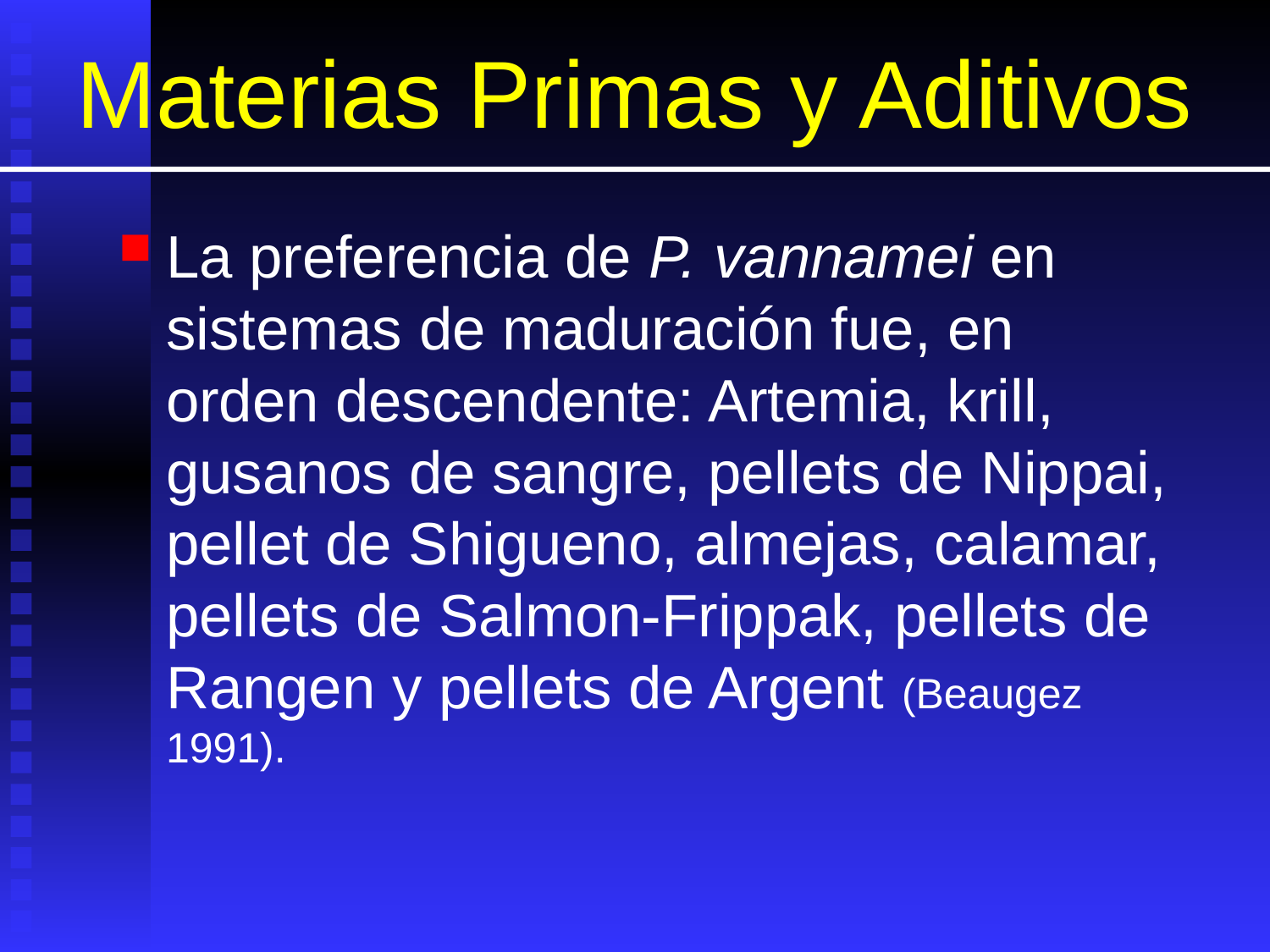

# Materias Primas y Aditivos

La preferencia de P. vannamei en sistemas de maduración fue, en orden descendente: Artemia, krill, gusanos de sangre, pellets de Nippai, pellet de Shigueno, almejas, calamar, pellets de Salmon-Frippak, pellets de Rangen y pellets de Argent (Beaugez 1991).